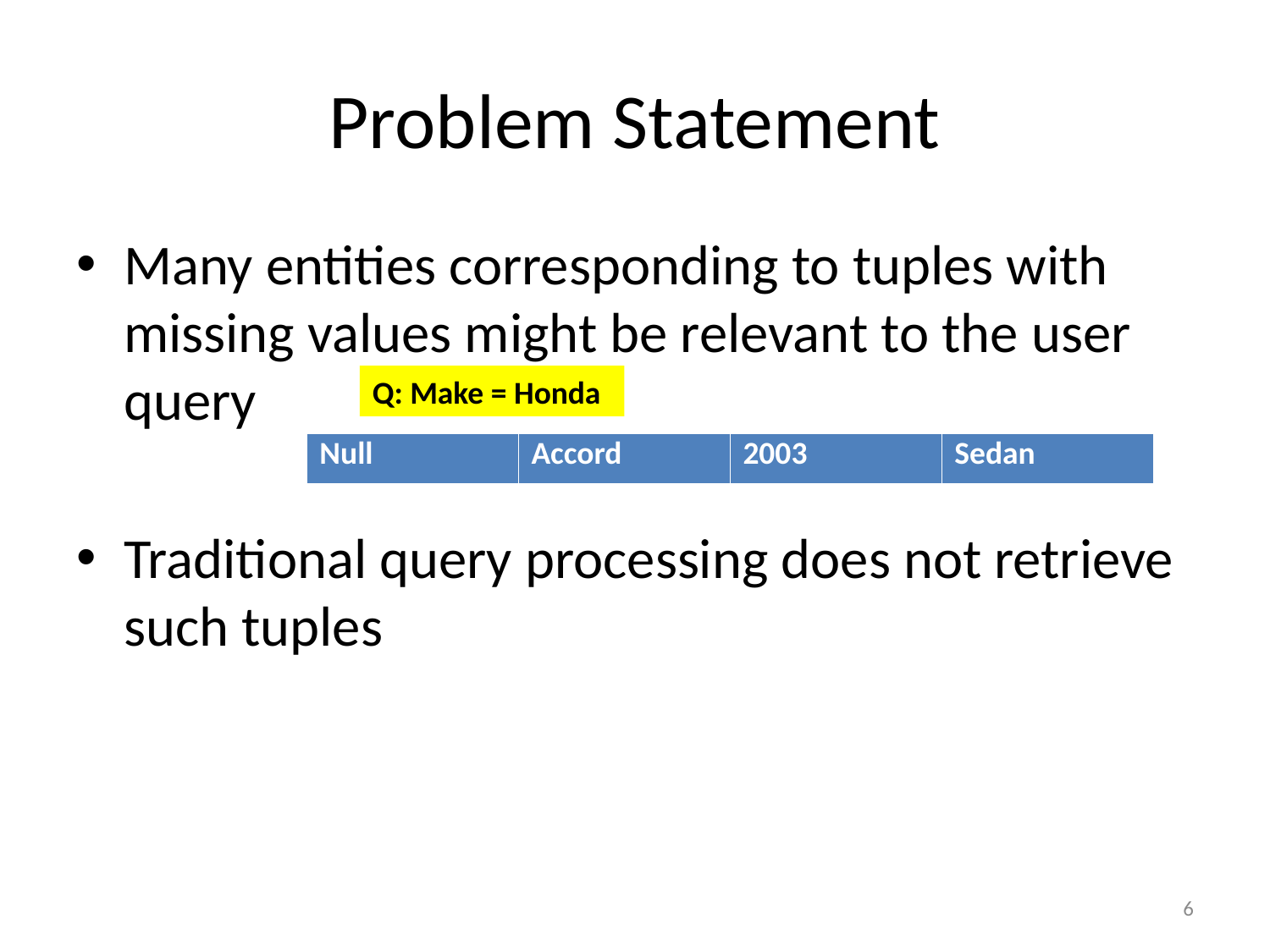

# Problem Statement
Many entities corresponding to tuples with missing values might be relevant to the user query

Traditional query processing does not retrieve such tuples
Q: Make = Honda
| Null | Accord | 2003 | Sedan |
| --- | --- | --- | --- |
6